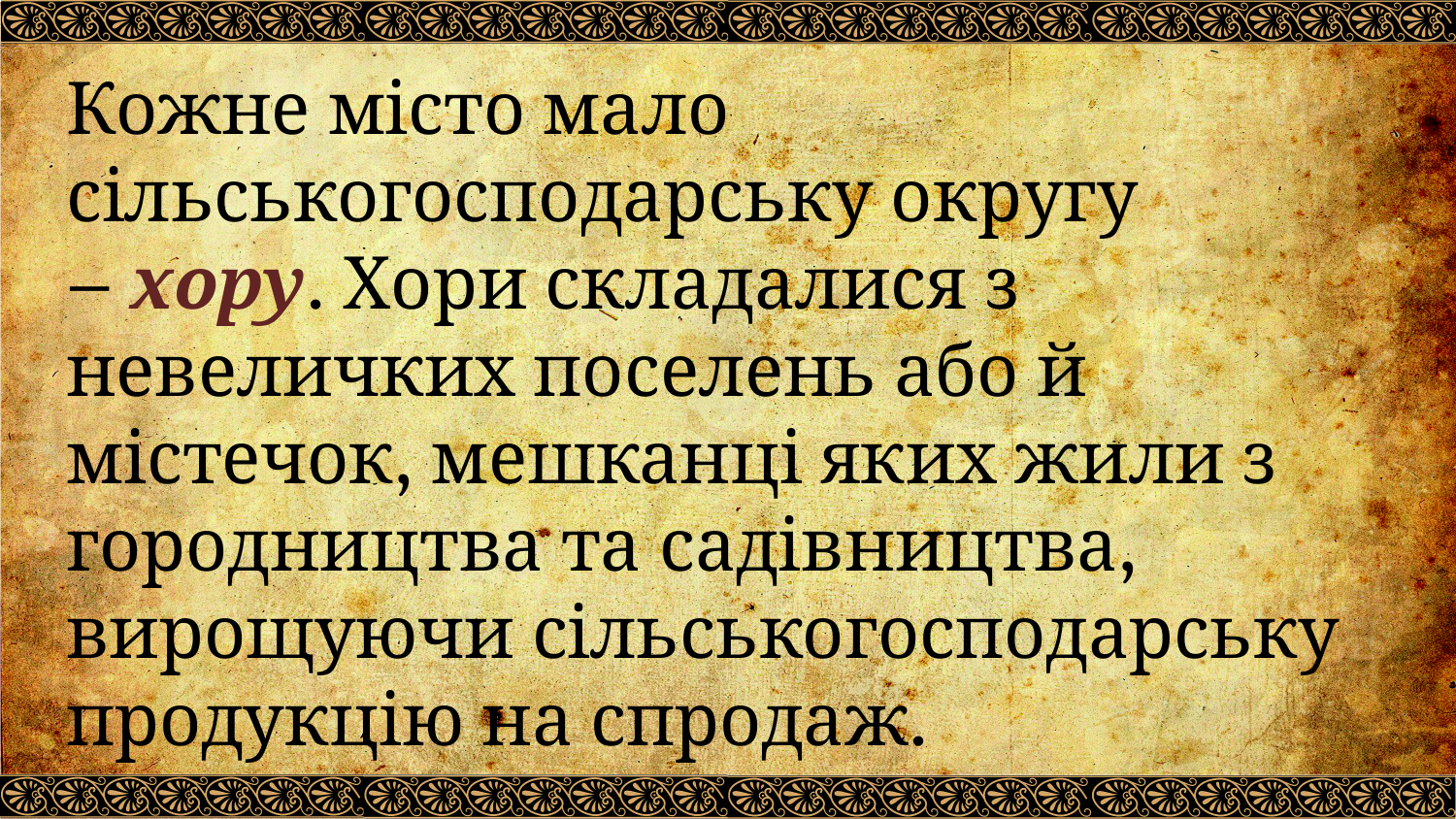

Кожне місто мало сільськогосподарську округу – хору. Хори складалися з невеличких поселень або й містечок, мешканці яких жили з городництва та садівництва, вирощуючи сільськогосподарську продукцію на спродаж.